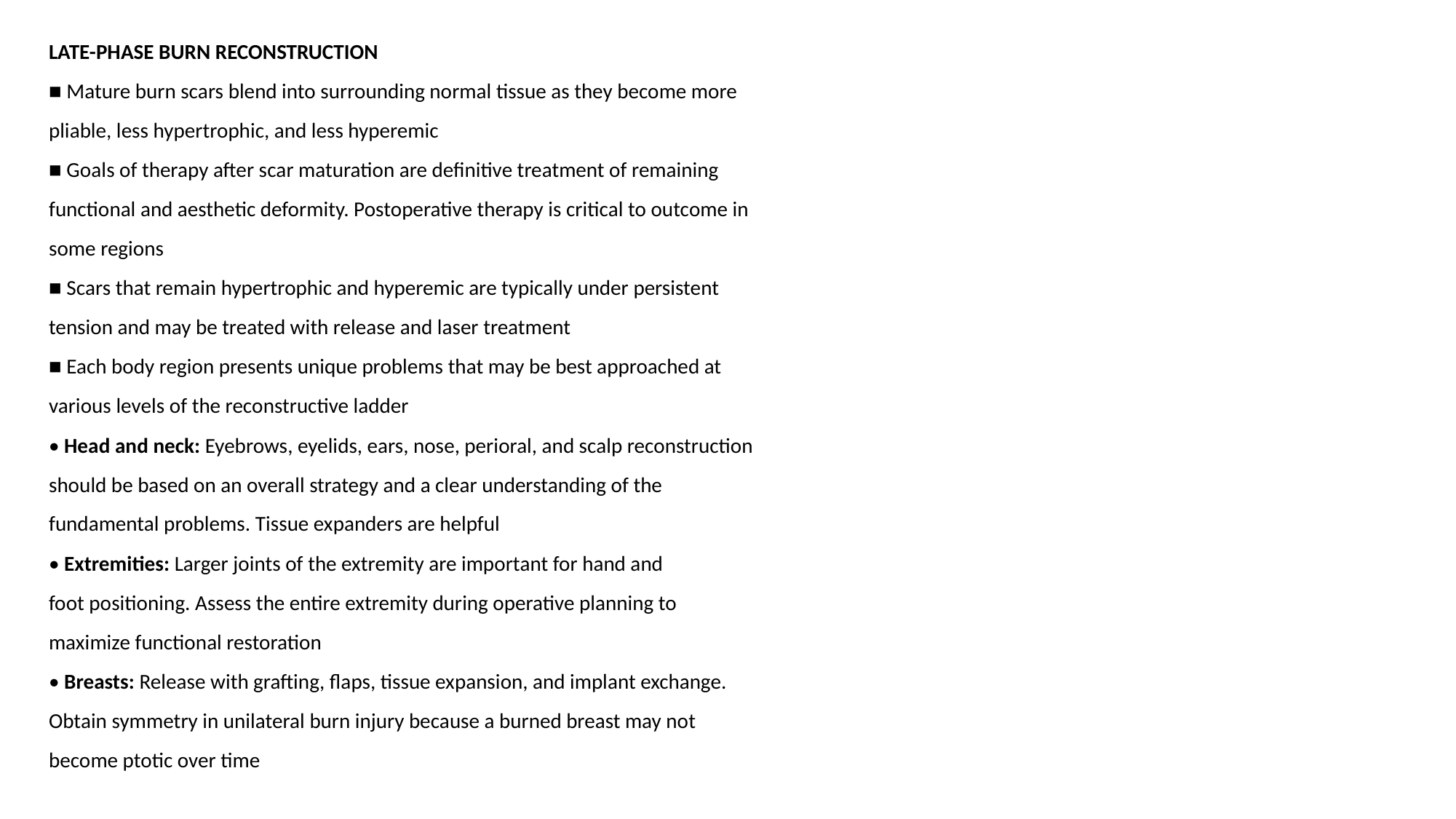

LATE-PHASE BURN RECONSTRUCTION
■ Mature burn scars blend into surrounding normal tissue as they become more
pliable, less hypertrophic, and less hyperemic
■ Goals of therapy after scar maturation are definitive treatment of remaining
functional and aesthetic deformity. Postoperative therapy is critical to outcome in
some regions
■ Scars that remain hypertrophic and hyperemic are typically under persistent
tension and may be treated with release and laser treatment
■ Each body region presents unique problems that may be best approached at
various levels of the reconstructive ladder
• Head and neck: Eyebrows, eyelids, ears, nose, perioral, and scalp reconstruction
should be based on an overall strategy and a clear understanding of the
fundamental problems. Tissue expanders are helpful
• Extremities: Larger joints of the extremity are important for hand and
foot positioning. Assess the entire extremity during operative planning to
maximize functional restoration
• Breasts: Release with grafting, flaps, tissue expansion, and implant exchange.
Obtain symmetry in unilateral burn injury because a burned breast may not
become ptotic over time